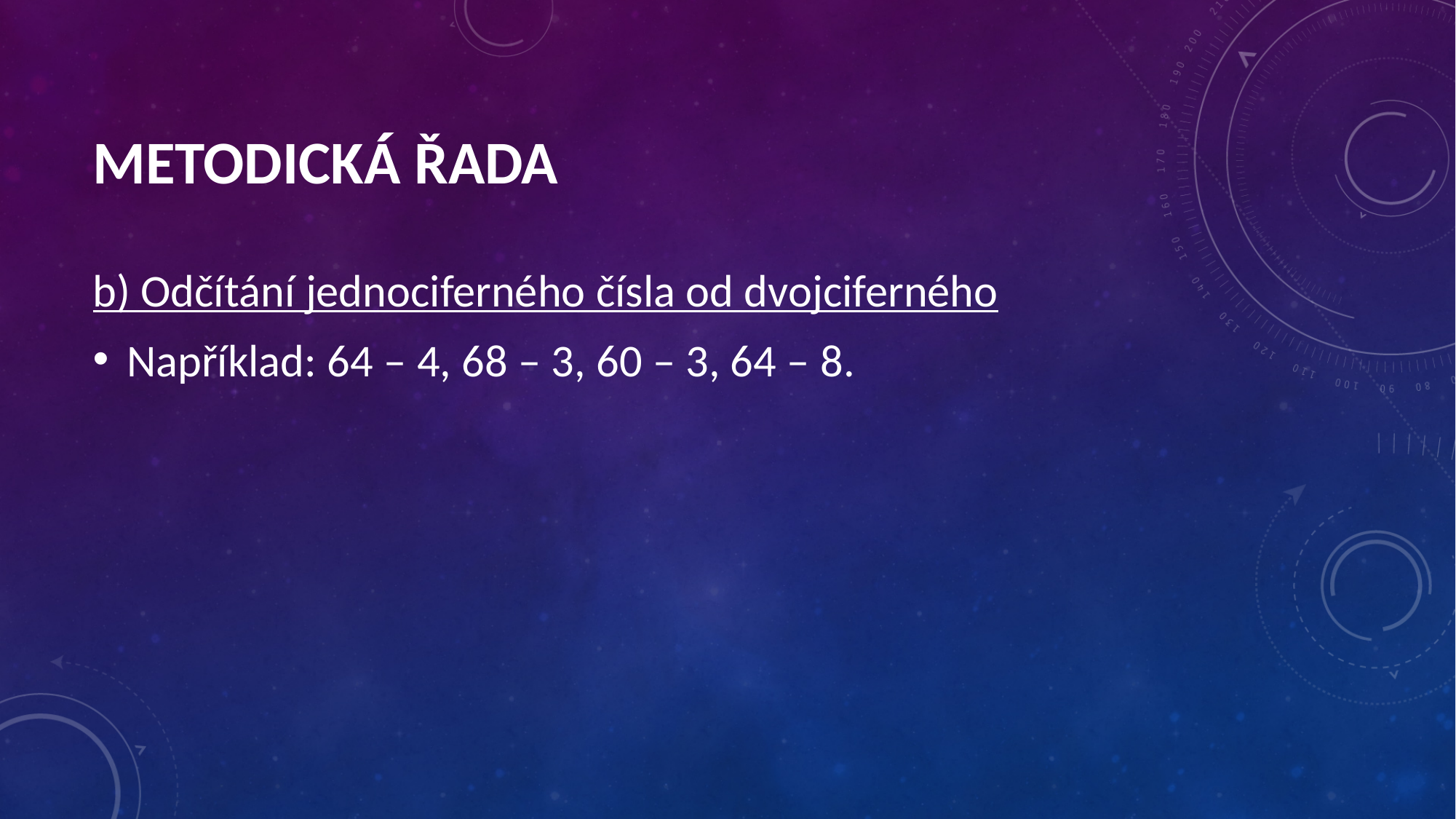

# metodickÁ řadA
b) Odčítání jednociferného čísla od dvojciferného
Například: 64 – 4, 68 – 3, 60 – 3, 64 – 8.